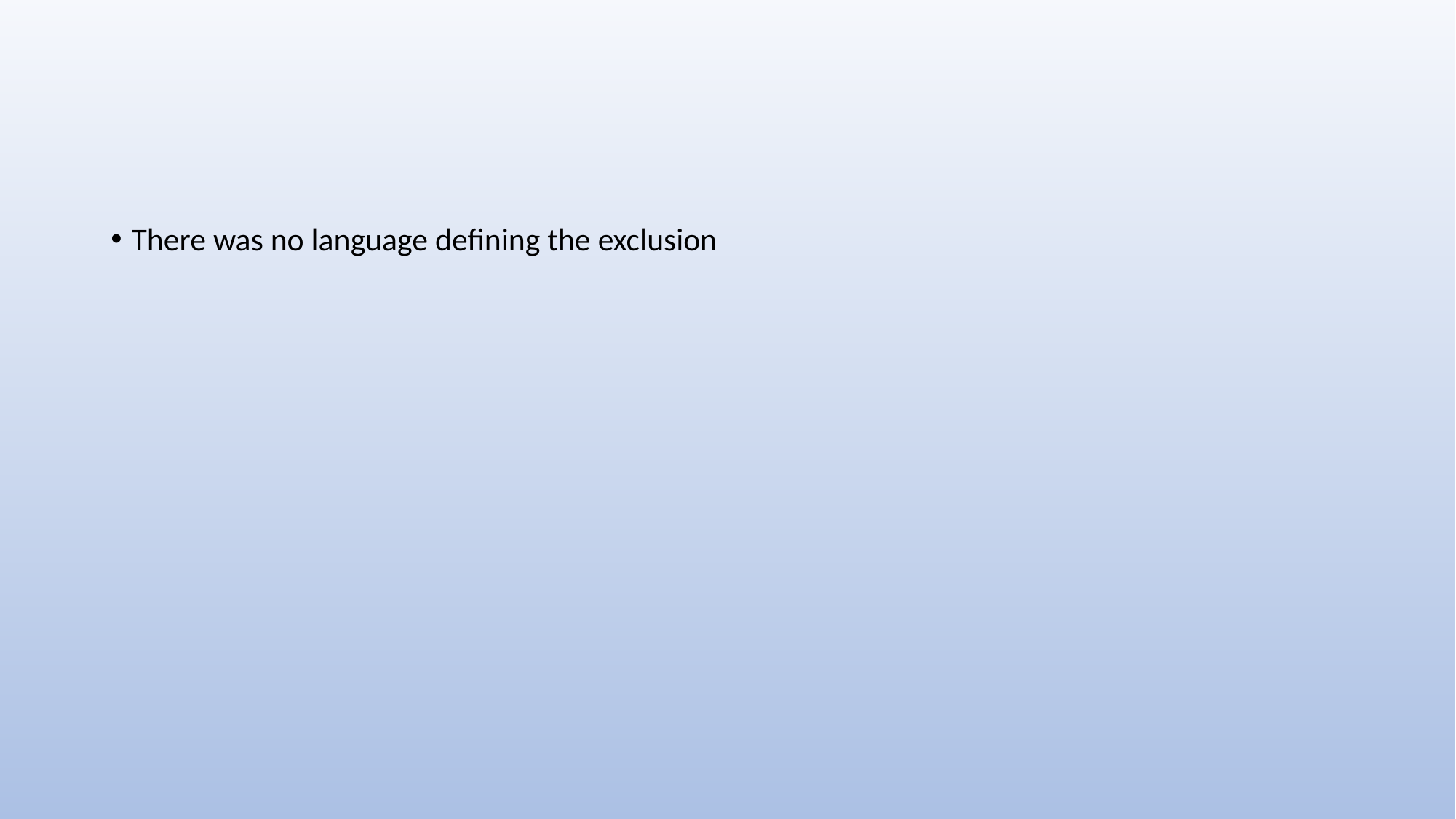

#
There was no language defining the exclusion